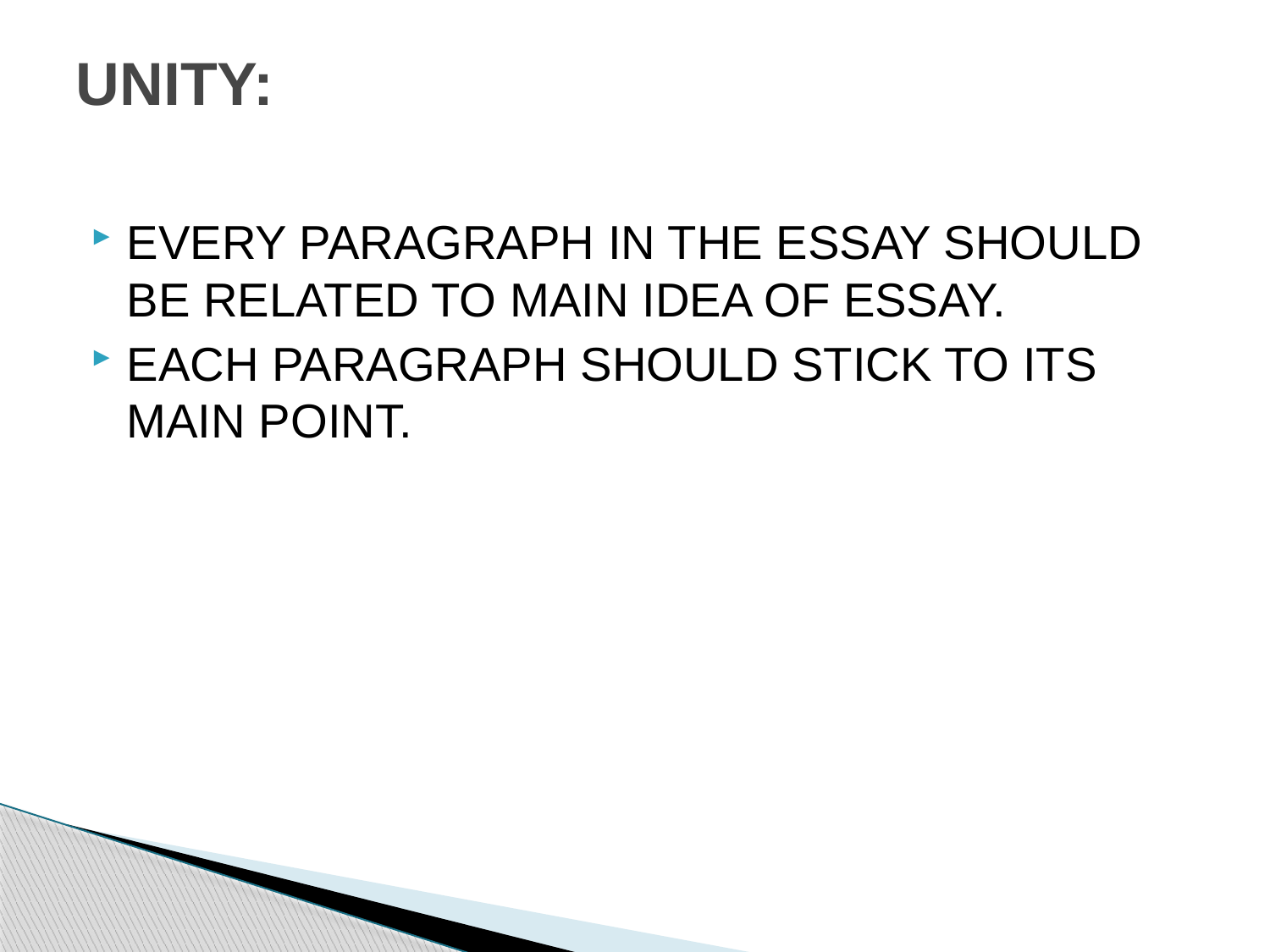

# UNITY:
EVERY PARAGRAPH IN THE ESSAY SHOULD BE RELATED TO MAIN IDEA OF ESSAY.
EACH PARAGRAPH SHOULD STICK TO ITS MAIN POINT.